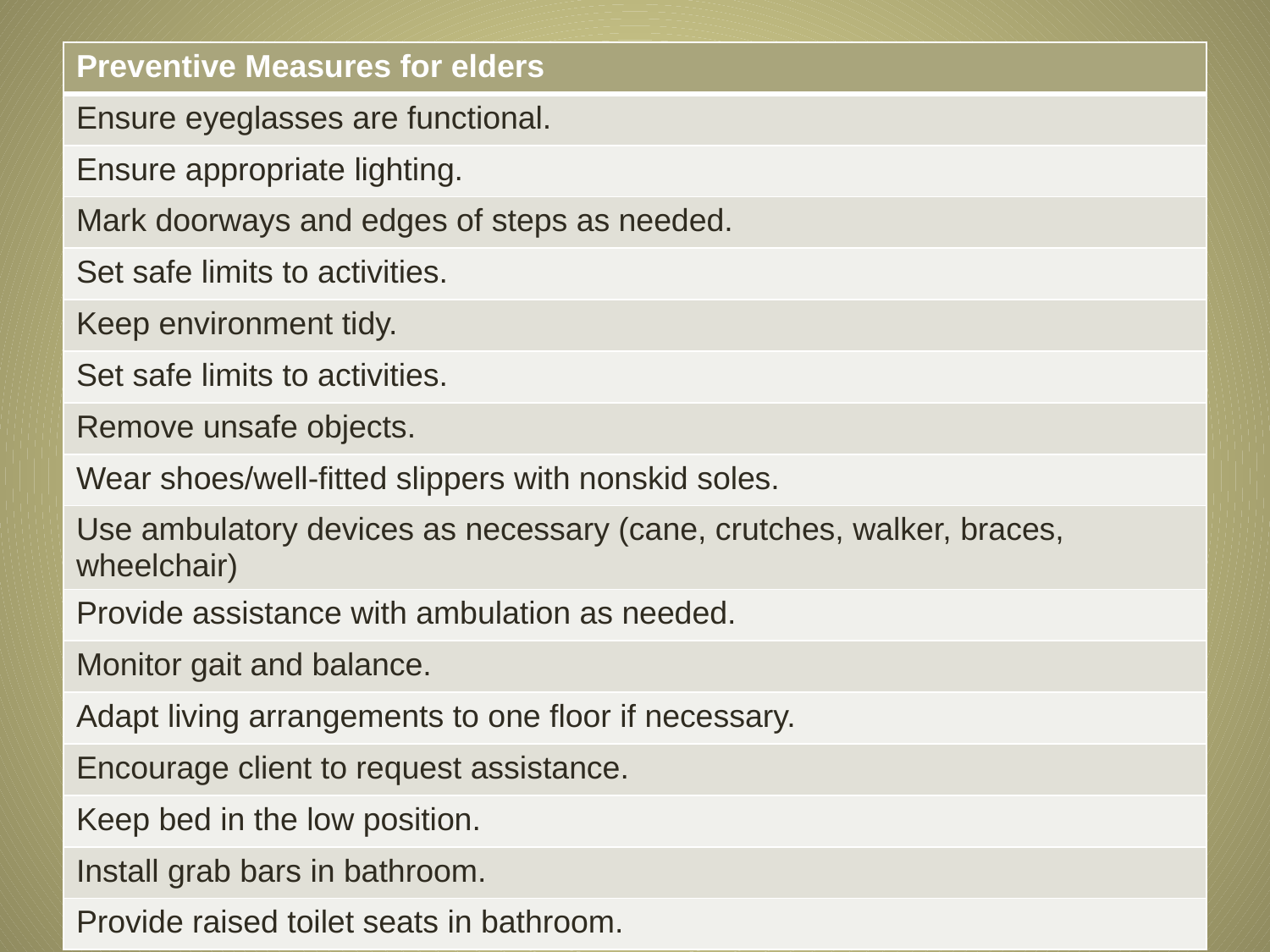

| Preventive Measures for elders |
| --- |
| Ensure eyeglasses are functional. |
| Ensure appropriate lighting. |
| Mark doorways and edges of steps as needed. |
| Set safe limits to activities. |
| Keep environment tidy. |
| Set safe limits to activities. |
| Remove unsafe objects. |
| Wear shoes/well-fitted slippers with nonskid soles. |
| Use ambulatory devices as necessary (cane, crutches, walker, braces, wheelchair) |
| Provide assistance with ambulation as needed. |
| Monitor gait and balance. |
| Adapt living arrangements to one floor if necessary. |
| Encourage client to request assistance. |
| Keep bed in the low position. |
| Install grab bars in bathroom. |
| Provide raised toilet seats in bathroom. |